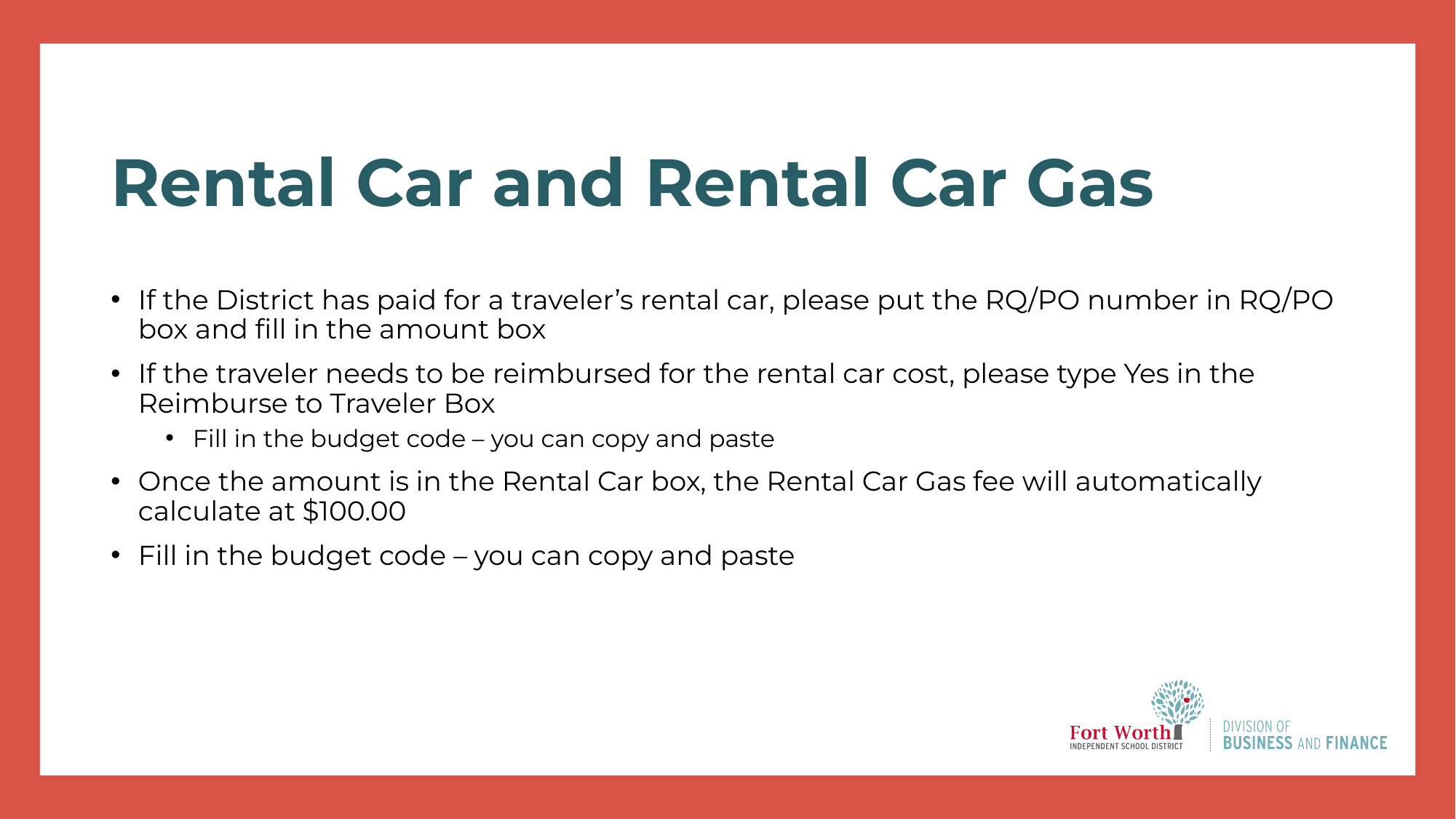

# Rental Car and Rental Car Gas
If the District has paid for a traveler’s rental car, please put the RQ/PO number in RQ/PO box and fill in the amount box
If the traveler needs to be reimbursed for the rental car cost, please type Yes in the Reimburse to Traveler Box
Fill in the budget code – you can copy and paste
Once the amount is in the Rental Car box, the Rental Car Gas fee will automatically calculate at $100.00
Fill in the budget code – you can copy and paste